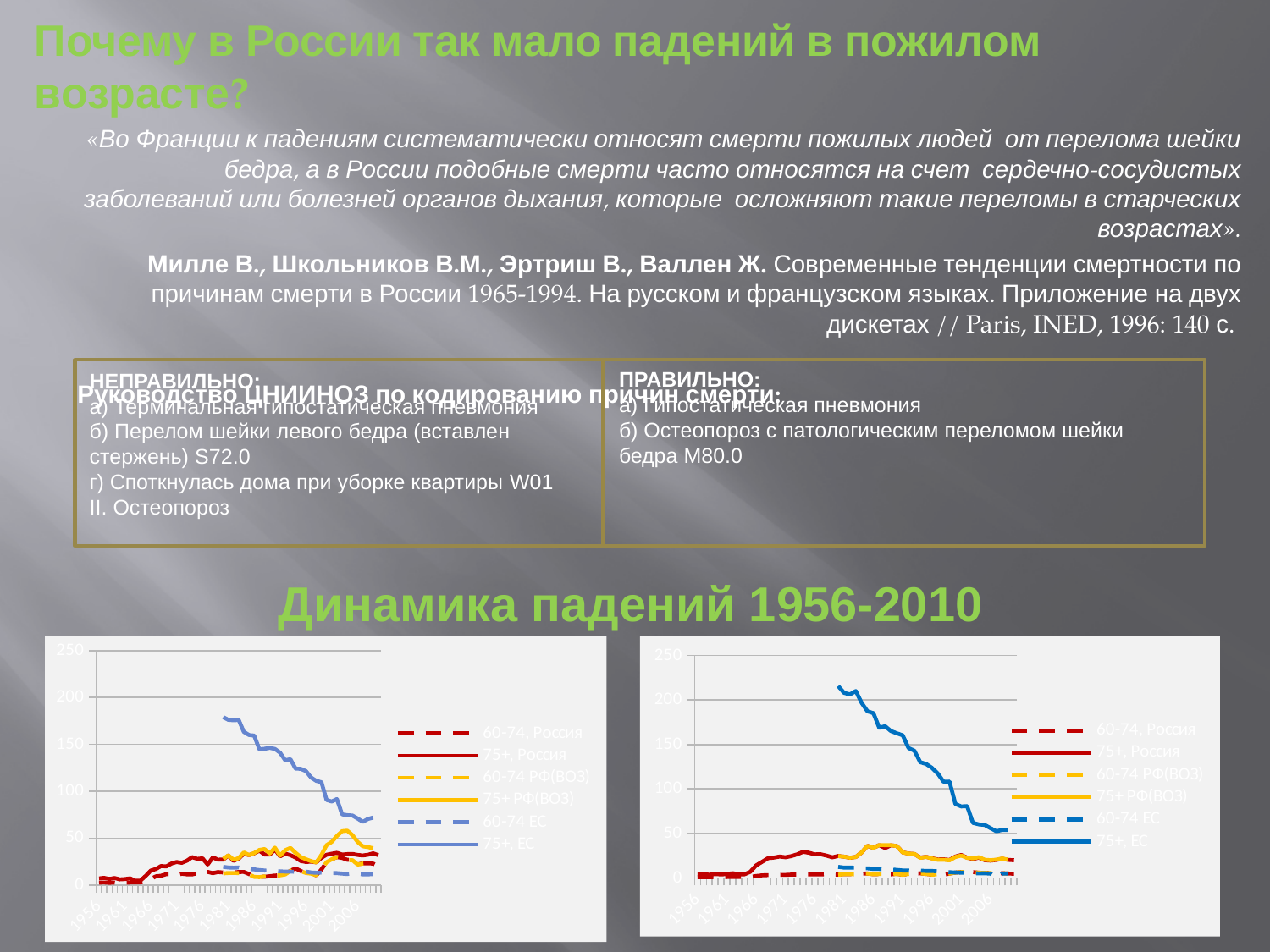

Почему в России так мало падений в пожилом возрасте?
«Во Франции к падениям систематически относят смерти пожилых людей  от перелома шейки бедра, а в России подобные смерти часто относятся на счет  сердечно-сосудистых заболеваний или болезней органов дыхания, которые  осложняют такие переломы в старческих возрастах».
Милле В., Школьников В.М., Эртриш В., Валлен Ж. Современные тенденции смертности по причинам смерти в России 1965-1994. На русском и французском языках. Приложение на двух дискетах // Paris, INED, 1996: 140 с.

Руководство ЦНИИНОЗ по кодированию причин смерти:

ПРАВИЛЬНО:
а) Гипостатическая пневмония
б) Остеопороз с патологическим переломом шейки бедра М80.0
НЕПРАВИЛЬНО:
а) Терминальная гипостатическая пневмония
б) Перелом шейки левого бедра (вставлен стержень) S72.0
г) Споткнулась дома при уборке квартиры W01
II. Остеопороз

# Динамика падений 1956-2010

### Chart

| Category | 60-74, Россия | 75+, Россия | 60-74 РФ(ВОЗ) | 75+ РФ(ВОЗ) | 60-74 ЕС | 75+, ЕС |
|---|---|---|---|---|---|---|
| 1956 | 2.5344903805291032 | 7.045379842870229 | None | None | None | None |
| 1957 | 2.6184041298756195 | 7.531478236970251 | None | None | None | None |
| 1958 | 2.285943906667758 | 6.433362761744698 | None | None | None | None |
| 1959 | 2.5653002927857047 | 7.414063006770617 | None | None | None | None |
| 1960 | 2.054556439103127 | 5.962264575129645 | None | None | None | None |
| 1961 | 2.3512884505449505 | 6.335934678845929 | None | None | None | None |
| 1962 | 2.599112335281216 | 7.056443117314897 | None | None | None | None |
| 1963 | 2.660066541192366 | 4.451577496817475 | None | None | None | None |
| 1964 | 2.6483837081928376 | 4.651482383903406 | None | None | None | None |
| 1965 | 4.159374694622567 | 9.621186253525742 | None | None | None | None |
| 1966 | 6.472939804285749 | 15.332335252520748 | None | None | None | None |
| 1967 | 9.188313931428077 | 17.047687353524893 | None | None | None | None |
| 1968 | 9.807435845354998 | 20.21532572590064 | None | None | None | None |
| 1969 | 11.524844916342133 | 19.763889025447128 | None | None | None | None |
| 1970 | 11.583827716539902 | 22.821324955697712 | None | None | None | None |
| 1971 | 10.304579229028203 | 24.497915374588437 | None | None | None | None |
| 1972 | 11.940125321834442 | 23.658913184661575 | None | None | None | None |
| 1973 | 11.297167688616337 | 25.90577363509577 | None | None | None | None |
| 1974 | 11.243531086127437 | 29.70847632709438 | None | None | None | None |
| 1975 | 12.670724588059777 | 27.78633211675634 | None | None | None | None |
| 1976 | 13.38275497423114 | 28.42436395988686 | None | None | None | None |
| 1977 | 13.930284069899487 | 21.79990625066856 | None | None | None | None |
| 1978 | 12.60240735073868 | 29.37419775277104 | None | None | None | None |
| 1979 | 13.797858624507636 | 27.019669884884216 | None | None | None | None |
| 1980 | 13.288125999488724 | 27.073773749911027 | 12.34 | 27.82 | 19.31 | 179.03 |
| 1981 | 13.645036599264444 | 31.360875131506 | 12.74 | 31.65 | 18.65 | 176.14 |
| 1982 | 13.497841102456475 | 25.65762761139685 | 12.75 | 26.89 | 18.41 | 175.76 |
| 1983 | 13.758941652479022 | 28.218327693398297 | 12.7 | 28.63 | 18.7 | 176.04 |
| 1984 | 13.951154641653703 | 33.29613426115323 | 13.22 | 34.77 | 17.21 | 163.3 |
| 1985 | 11.648903353689004 | 31.86161309481357 | 11.15 | 31.91 | 16.89 | 159.99 |
| 1986 | 8.922466461752729 | 33.74018572672849 | 8.61 | 34.05 | 16.66 | 159.37 |
| 1987 | 8.907141049410045 | 36.61380663366417 | 8.42 | 37.37 | 15.86 | 144.72 |
| 1988 | 8.788088325131769 | 32.48815451795126 | 9.14 | 38.32 | 15.44 | 145.29 |
| 1989 | 9.30127543964047 | 32.42289850959757 | 9.29 | 33.52 | 15.61 | 146.28 |
| 1990 | 10.020566142787297 | 37.88581552046279 | 9.98 | 39.84 | 15.18 | 145.12 |
| 1991 | 10.287402487397898 | 30.54725555070504 | 10.26 | 31.27 | 14.51 | 141.13 |
| 1992 | 11.290509601910522 | 33.368689265538144 | 11.21 | 37.14 | 14.23 | 133.04 |
| 1993 | 15.237846641598193 | 31.76389036973103 | 15.08 | 39.45 | 14.17 | 134.2 |
| 1994 | 17.689017313099516 | 29.28466352829534 | 17.56 | 34.26 | 14.04 | 124.15 |
| 1995 | 14.8488237378821 | 25.56934013694123 | 14.75 | 29.86 | 13.93 | 123.93 |
| 1996 | 12.840565015958791 | 24.525325655742495 | 12.77 | 27.47 | 14.23 | 121.49 |
| 1997 | 12.075924465008805 | 24.879458287579368 | 12.06 | 25.46 | 13.37 | 114.68 |
| 1998 | 10.3248135005229 | 24.1140537728513 | 10.34 | 24.08 | 12.99 | 111.07 |
| 1999 | 16.547074227460836 | 29.003848405320902 | 16.54 | 32.12 | 13.27 | 109.59 |
| 2000 | 24.38534414623939 | 32.22202381153872 | 24.29 | 42.47 | 12.56 | 90.72 |
| 2001 | 27.470991079725557 | 33.342815647503684 | 27.42 | 45.95 | 12.85 | 89.04 |
| 2002 | 29.699739139840947 | 34.28835290661434 | 29.76 | 52.21 | 12.63 | 91.62 |
| 2003 | 28.795638279833884 | 32.413516986598715 | 28.29 | 57.37 | 12.11 | 75.32 |
| 2004 | 26.882435621834524 | 32.88260482630855 | 26.29 | 57.89 | 11.72 | 74.43 |
| 2005 | 26.87263278508017 | 33.09356675411553 | 26.45 | 53.16 | 12.51 | 74.04 |
| 2006 | 22.05708000950435 | 32.07916972598639 | 21.78 | 45.92 | 11.75 | 70.92 |
| 2007 | 23.017636801522848 | 31.46800334918435 | 22.8 | 41.28 | 11.3 | 67.26 |
| 2008 | 23.060906942050316 | 32.20593136192436 | 22.86 | 40.42 | 11.35 | 70.42 |
| 2009 | 22.769158487587795 | 33.77908807025872 | 22.61 | 39.16 | 11.49 | 71.88 |
| 2010 | 20.097225679215306 | 31.775161314564347 | None | None | None | None |

### Chart

| Category | 60-74, Россия | 75+, Россия | 60-74 РФ(ВОЗ) | 75+ РФ(ВОЗ) | 60-74 ЕС | 75+, ЕС |
|---|---|---|---|---|---|---|
| 1956 | 0.9464761004761457 | 3.8317591112591227 | None | None | None | None |
| 1957 | 0.984520172172057 | 4.178717627498568 | None | None | None | None |
| 1958 | 0.8680870018201923 | 3.5637784272836006 | None | None | None | None |
| 1959 | 1.01841690132201 | 4.371502020334759 | None | None | None | None |
| 1960 | 0.9517136852218904 | 3.929197494348957 | None | None | None | None |
| 1961 | 1.0016232763210886 | 4.298125695644076 | None | None | None | None |
| 1962 | 1.1597039996054042 | 5.281993372585725 | None | None | None | None |
| 1963 | 1.161534000938723 | 4.078573946365765 | None | None | None | None |
| 1964 | 1.1523449362298628 | 4.022264447153924 | None | None | None | None |
| 1965 | 0.9874019981790989 | 6.8509437351881575 | None | None | None | None |
| 1966 | 2.155536765704343 | 14.069310811043405 | None | None | None | None |
| 1967 | 2.872090527454608 | 18.05167957555203 | None | None | None | None |
| 1968 | 3.168304105586269 | 22.074608712146304 | None | None | None | None |
| 1969 | 3.3209585746975616 | 22.81711687662094 | None | None | None | None |
| 1970 | 3.4402089186635534 | 23.98000649827308 | None | None | None | None |
| 1971 | 3.4008821969624314 | 23.199771017963588 | None | None | None | None |
| 1972 | 3.746956655476785 | 24.53093222763041 | None | None | None | None |
| 1973 | 3.719283078536421 | 26.538103997487063 | None | None | None | None |
| 1974 | 3.9170051965609067 | 29.315425191439886 | None | None | None | None |
| 1975 | 4.033466714563887 | 28.27674827636137 | None | None | None | None |
| 1976 | 3.9819708778831266 | 26.467202868154082 | None | None | None | None |
| 1977 | 3.89485117151258 | 26.597824268018307 | None | None | None | None |
| 1978 | 4.191415591393821 | 25.065727323015047 | None | None | None | None |
| 1979 | 3.89593823338745 | 23.144639583864958 | None | None | None | None |
| 1980 | 3.6794329365304557 | 24.65160382368578 | 3.63 | 24.63 | 12.46 | 215.56 |
| 1981 | 4.255074513067526 | 23.91187948237641 | 4.1 | 23.89 | 11.55 | 207.97 |
| 1982 | 4.234766276156214 | 22.677516665370753 | 4.17 | 22.71 | 11.66 | 206.23 |
| 1983 | 4.015270321637167 | 23.554628361050735 | 3.94 | 23.55 | 11.38 | 210.08 |
| 1984 | 4.744404307966079 | 28.621814442034122 | 4.64 | 28.64 | 10.72 | 196.74 |
| 1985 | 4.942537226445776 | 36.00472923895085 | 4.9 | 36.08 | 10.8 | 187.27 |
| 1986 | 4.090006707275012 | 33.79147105194476 | 4.05 | 33.77 | 10.1 | 185.2 |
| 1987 | 4.42488473122596 | 36.925758380382234 | 4.37 | 36.93 | 10.03 | 168.81 |
| 1988 | 4.218302573330671 | 33.53712008243694 | 4.28 | 36.88 | 9.57 | 170.52 |
| 1989 | 4.032042207907177 | 36.66408546157135 | 4.03 | 36.74 | 9.6 | 165.08 |
| 1990 | 4.4971549080006366 | 35.86186820840339 | 4.5 | 35.8 | 9.02 | 162.58 |
| 1991 | 3.5926523679723177 | 28.737717016693754 | 3.58 | 28.66 | 8.34 | 160.32 |
| 1992 | 4.443563049513464 | 27.371551390482928 | 4.43 | 27.33 | 8.33 | 146.01 |
| 1993 | 4.735298755137695 | 26.837758051360925 | 4.7 | 26.9 | 8.21 | 142.97 |
| 1994 | 5.1569546030758175 | 22.795771381902366 | 5.15 | 22.62 | 8.17 | 130.11 |
| 1995 | 4.482399219318428 | 23.690362642610697 | 4.45 | 23.61 | 7.78 | 128.06 |
| 1996 | 3.750097523635511 | 22.12995920879822 | 3.73 | 21.85 | 7.83 | 123.76 |
| 1997 | 3.9630588569960916 | 20.7316845240324 | 3.95 | 20.35 | 7.27 | 117.29 |
| 1998 | 3.5013639287886624 | 20.908100123816606 | 3.49 | 20.43 | 6.9 | 108.07 |
| 1999 | 4.839036644690502 | 20.20369808051104 | 4.83 | 19.81 | 6.38 | 108.34 |
| 2000 | 5.977485107997159 | 24.011831114271594 | 5.96 | 23.54 | 6.08 | 83.14 |
| 2001 | 6.569378653689471 | 25.798987385333003 | 6.56 | 25.15 | 5.91 | 80.33 |
| 2002 | 7.020572381544119 | 22.74392849488811 | 7.03 | 22.58 | 5.8 | 80.71 |
| 2003 | 6.568752677132028 | 21.277727376251676 | 6.52 | 21.9 | 5.17 | 61.86 |
| 2004 | 5.854664835023027 | 22.79704525259263 | 5.8 | 23.25 | 5.06 | 60.14 |
| 2005 | 5.68853815399345 | 19.934140766183837 | 5.65 | 20.47 | 5.16 | 59.55 |
| 2006 | 5.480474418433282 | 19.460173251549513 | 5.45 | 19.88 | 4.86 | 55.88 |
| 2007 | 5.130901598630735 | 20.16581227542027 | 5.1 | 20.5 | 0.0 | 52.45 |
| 2008 | 5.276685799683255 | 21.6171149493506 | 5.25 | 21.88 | 4.85 | 53.95 |
| 2009 | 4.918041589342901 | 20.313090135013773 | 4.91 | 20.39 | 5.04 | 53.97 |
| 2010 | 4.664921680656516 | 19.820998140589637 | None | None | None | None |